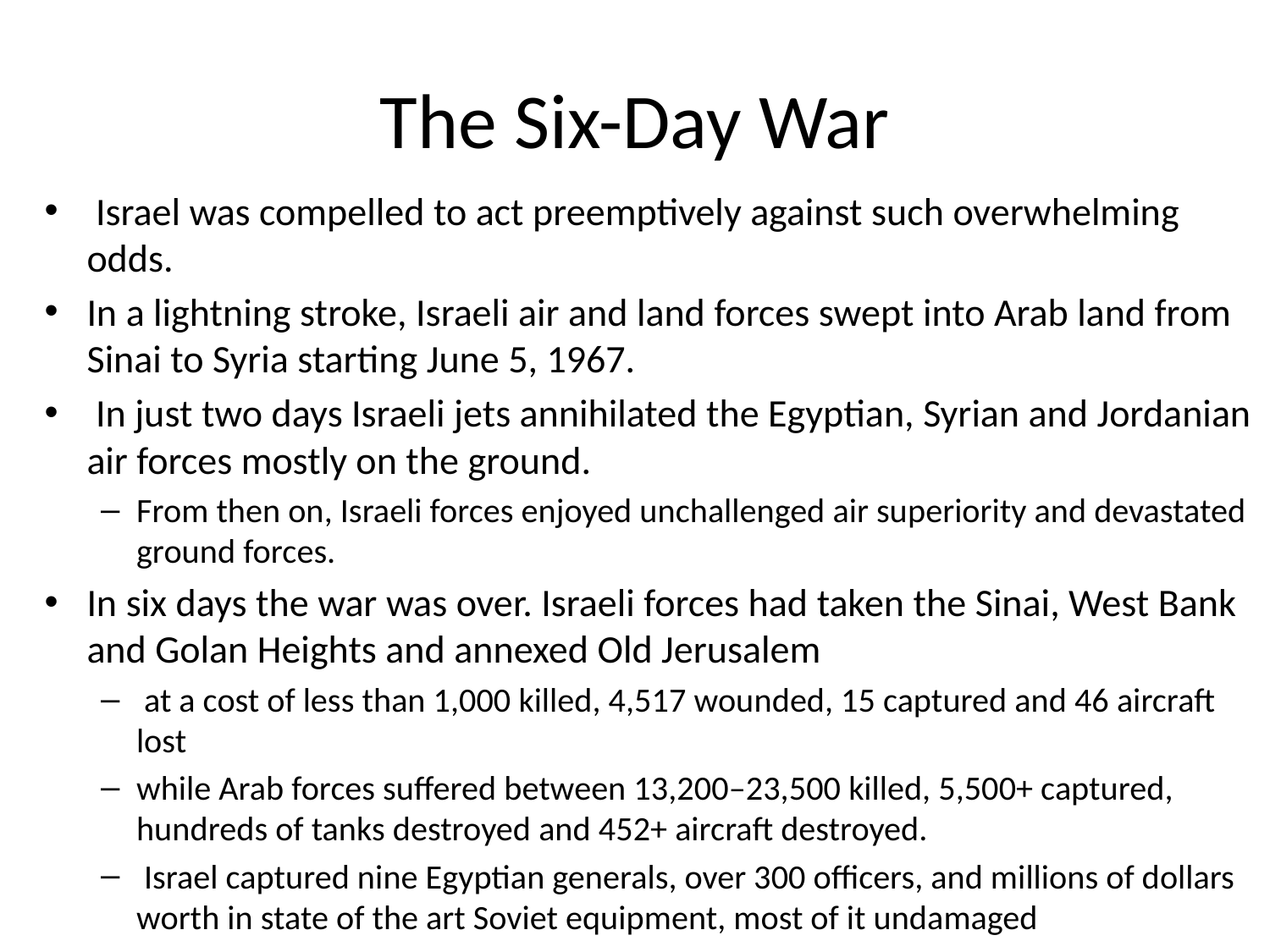

# The Six-Day War
 Israel was compelled to act preemptively against such overwhelming odds.
In a lightning stroke, Israeli air and land forces swept into Arab land from Sinai to Syria starting June 5, 1967.
 In just two days Israeli jets annihilated the Egyptian, Syrian and Jordanian air forces mostly on the ground.
From then on, Israeli forces enjoyed unchallenged air superiority and devastated ground forces.
In six days the war was over. Israeli forces had taken the Sinai, West Bank and Golan Heights and annexed Old Jerusalem
 at a cost of less than 1,000 killed, 4,517 wounded, 15 captured and 46 aircraft lost
while Arab forces suffered between 13,200–23,500 killed, 5,500+ captured, hundreds of tanks destroyed and 452+ aircraft destroyed.
 Israel captured nine Egyptian generals, over 300 officers, and millions of dollars worth in state of the art Soviet equipment, most of it undamaged